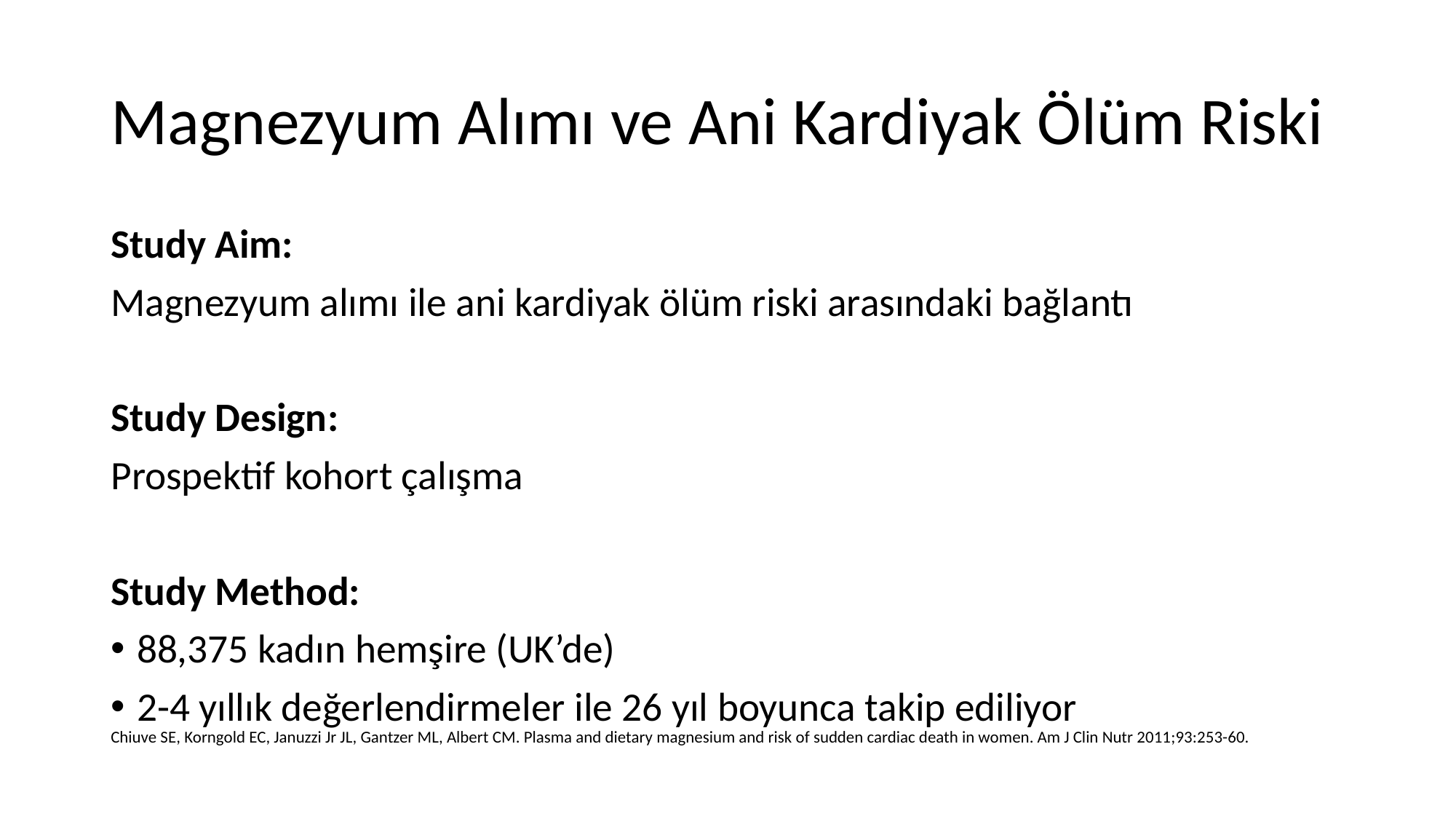

# Magnezyum Alımı ve Ani Kardiyak Ölüm Riski
Study Aim:
Magnezyum alımı ile ani kardiyak ölüm riski arasındaki bağlantı

Study Design:
Prospektif kohort çalışma

Study Method:
88,375 kadın hemşire (UK’de)
2-4 yıllık değerlendirmeler ile 26 yıl boyunca takip ediliyor
Chiuve SE, Korngold EC, Januzzi Jr JL, Gantzer ML, Albert CM. Plasma and dietary magnesium and risk of sudden cardiac death in women. Am J Clin Nutr 2011;93:253-60.